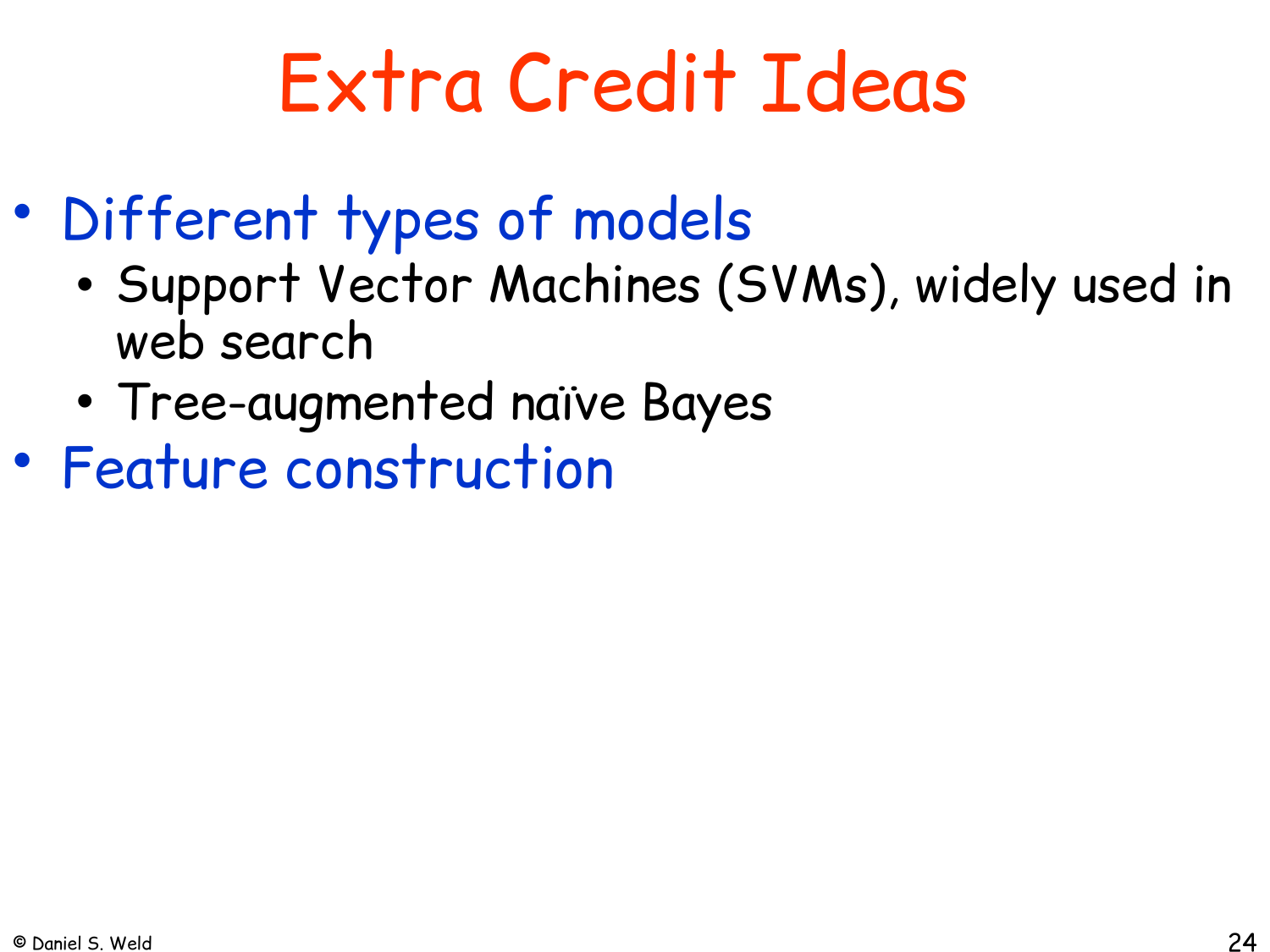

# Extra Credit Ideas
Different types of models
Support Vector Machines (SVMs), widely used in web search
Tree-augmented naïve Bayes
Feature construction
24
© Daniel S. Weld